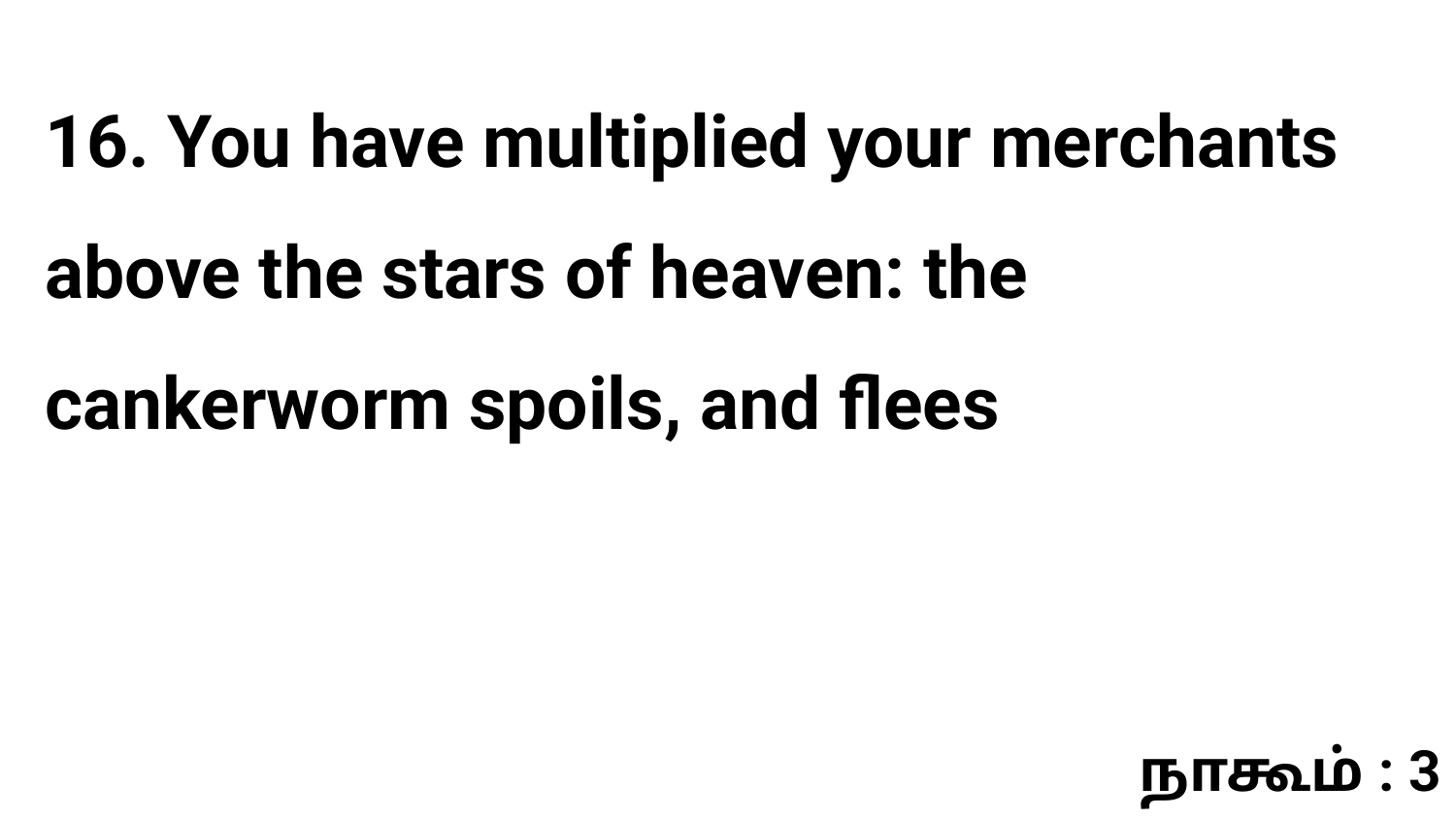

16. You have multiplied your merchants above the stars of heaven: the cankerworm spoils, and flees
நாகூம் : 3